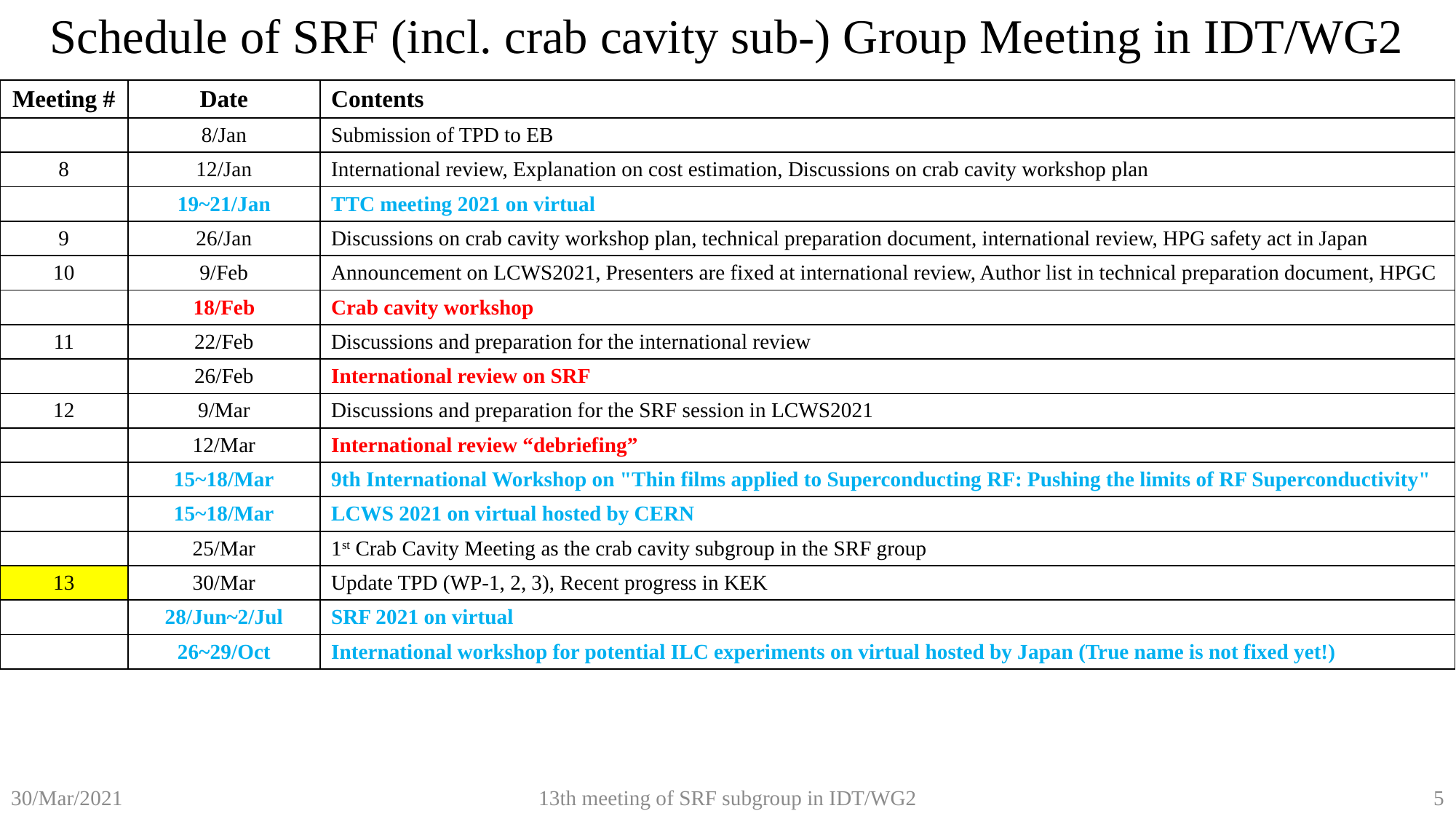

Schedule of SRF (incl. crab cavity sub-) Group Meeting in IDT/WG2
| Meeting # | Date | Contents |
| --- | --- | --- |
|  | 8/Jan | Submission of TPD to EB |
| 8 | 12/Jan | International review, Explanation on cost estimation, Discussions on crab cavity workshop plan |
|  | 19~21/Jan | TTC meeting 2021 on virtual |
| 9 | 26/Jan | Discussions on crab cavity workshop plan, technical preparation document, international review, HPG safety act in Japan |
| 10 | 9/Feb | Announcement on LCWS2021, Presenters are fixed at international review, Author list in technical preparation document, HPGC |
|  | 18/Feb | Crab cavity workshop |
| 11 | 22/Feb | Discussions and preparation for the international review |
|  | 26/Feb | International review on SRF |
| 12 | 9/Mar | Discussions and preparation for the SRF session in LCWS2021 |
|  | 12/Mar | International review “debriefing” |
|  | 15~18/Mar | 9th International Workshop on "Thin films applied to Superconducting RF: Pushing the limits of RF Superconductivity" |
|  | 15~18/Mar | LCWS 2021 on virtual hosted by CERN |
|  | 25/Mar | 1st Crab Cavity Meeting as the crab cavity subgroup in the SRF group |
| 13 | 30/Mar | Update TPD (WP-1, 2, 3), Recent progress in KEK |
|  | 28/Jun~2/Jul | SRF 2021 on virtual |
|  | 26~29/Oct | International workshop for potential ILC experiments on virtual hosted by Japan (True name is not fixed yet!) |
13th meeting of SRF subgroup in IDT/WG2
5
30/Mar/2021